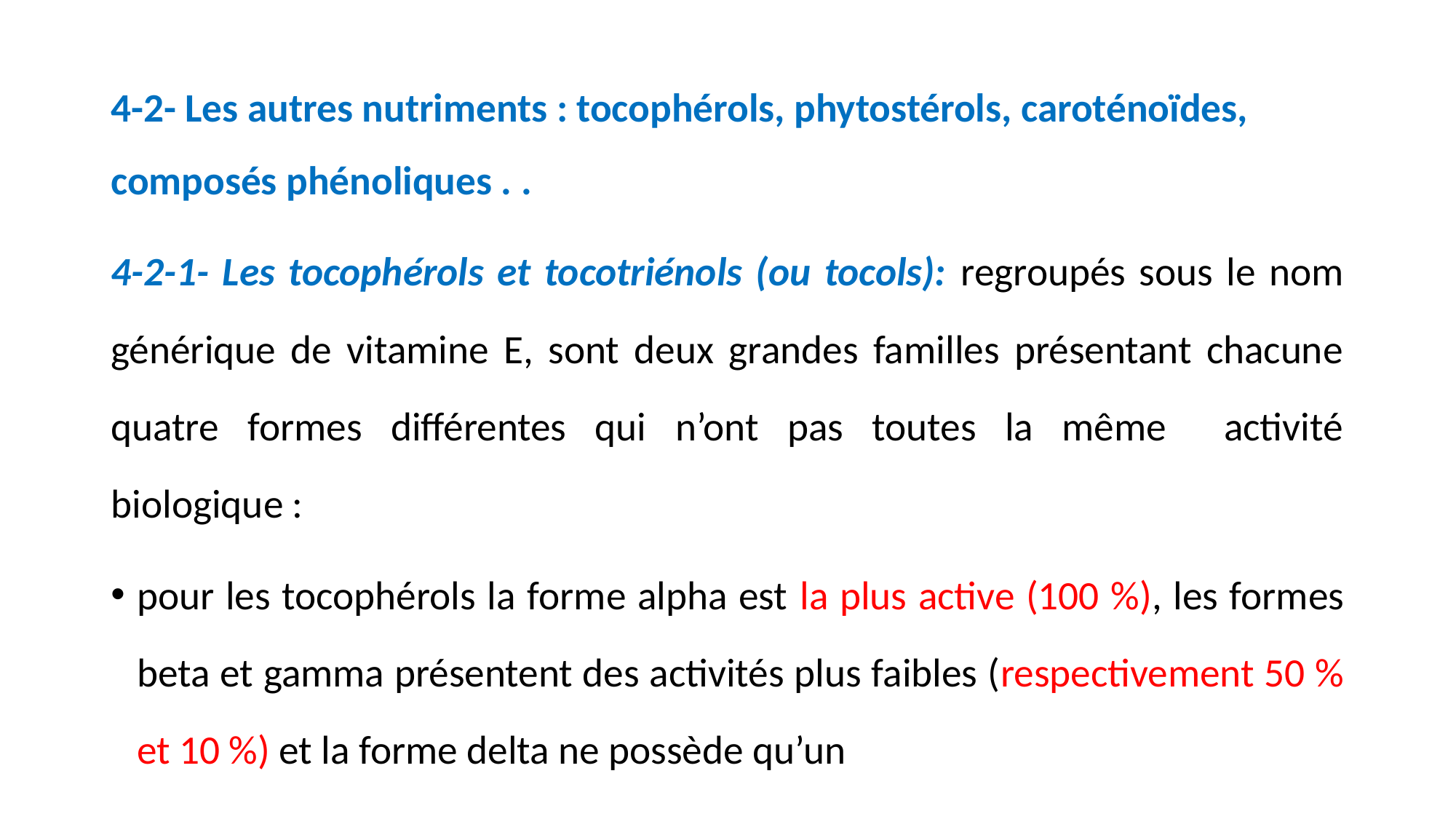

4-2- Les autres nutriments : tocophérols, phytostérols, caroténoïdes, composés phénoliques . .
4-2-1- Les tocophérols et tocotriénols (ou tocols): regroupés sous le nom générique de vitamine E, sont deux grandes familles présentant chacune quatre formes différentes qui n’ont pas toutes la même  activité biologique :
pour les tocophérols la forme alpha est la plus active (100 %), les formes beta et gamma présentent des activités plus faibles (respectivement 50 % et 10 %) et la forme delta ne possède qu’un